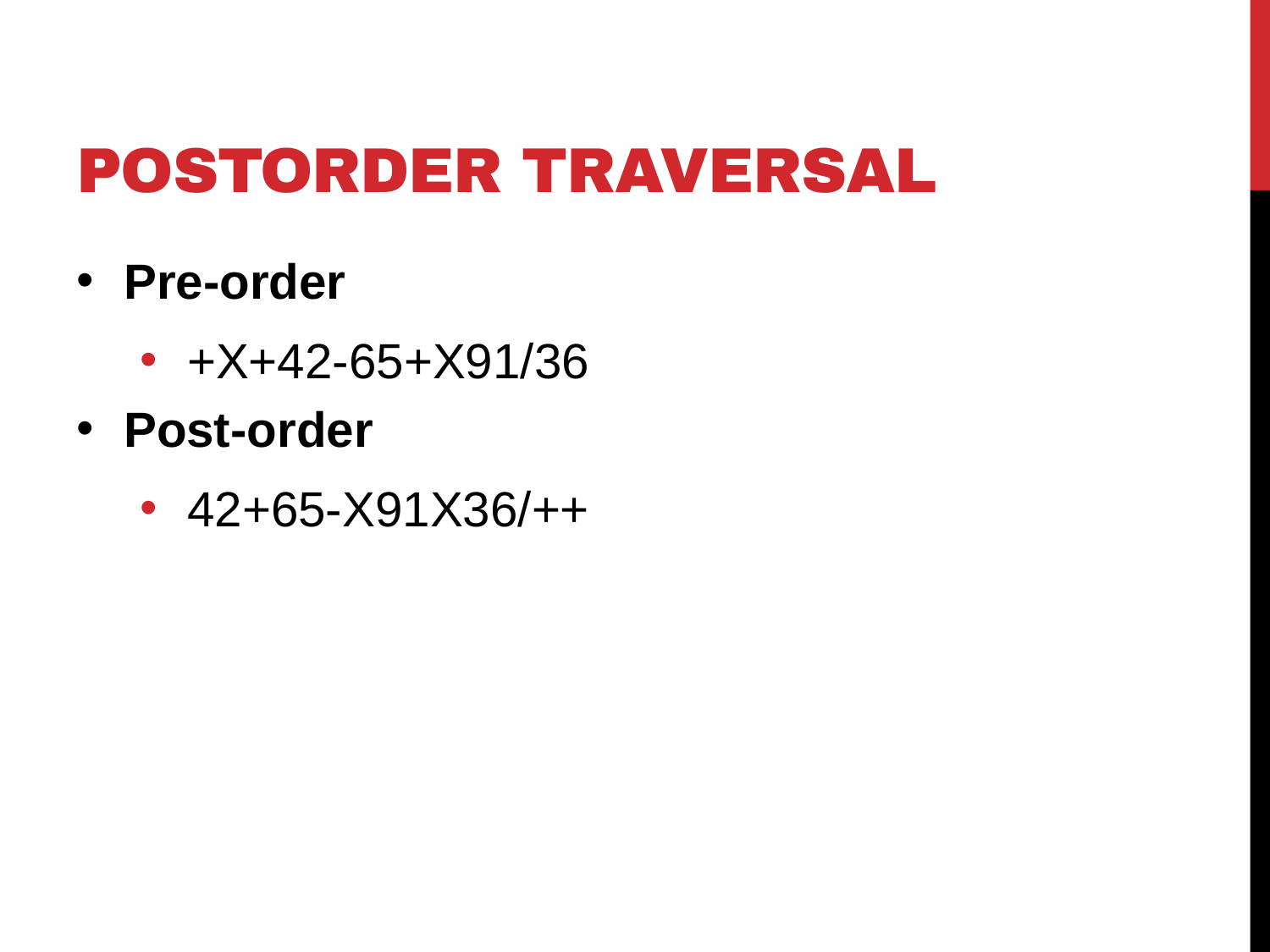

# postorder Traversal
Pre-order
+X+42-65+X91/36
Post-order
42+65-X91X36/++